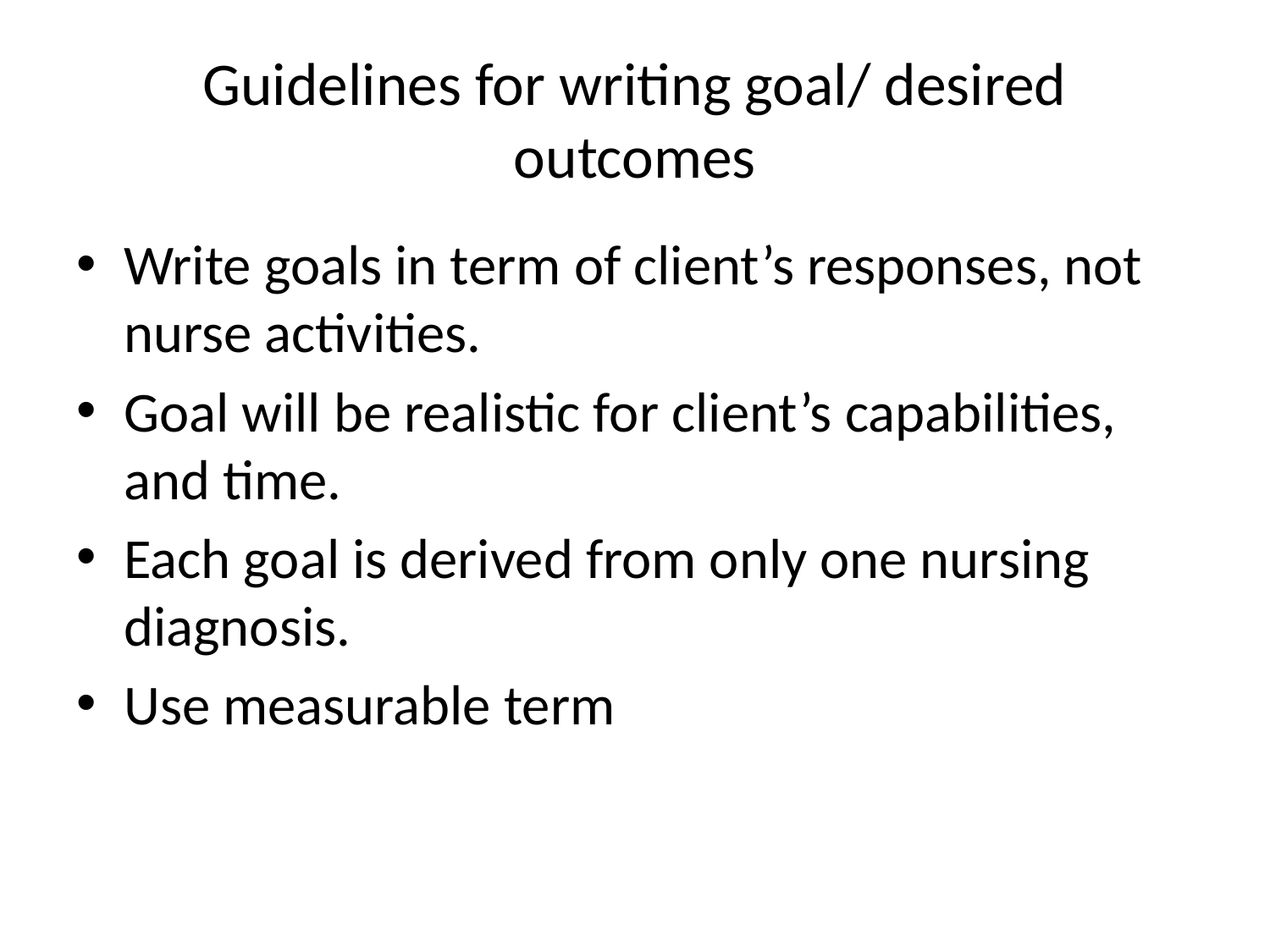

# Guidelines for writing goal/ desired outcomes
Write goals in term of client’s responses, not nurse activities.
Goal will be realistic for client’s capabilities, and time.
Each goal is derived from only one nursing diagnosis.
Use measurable term